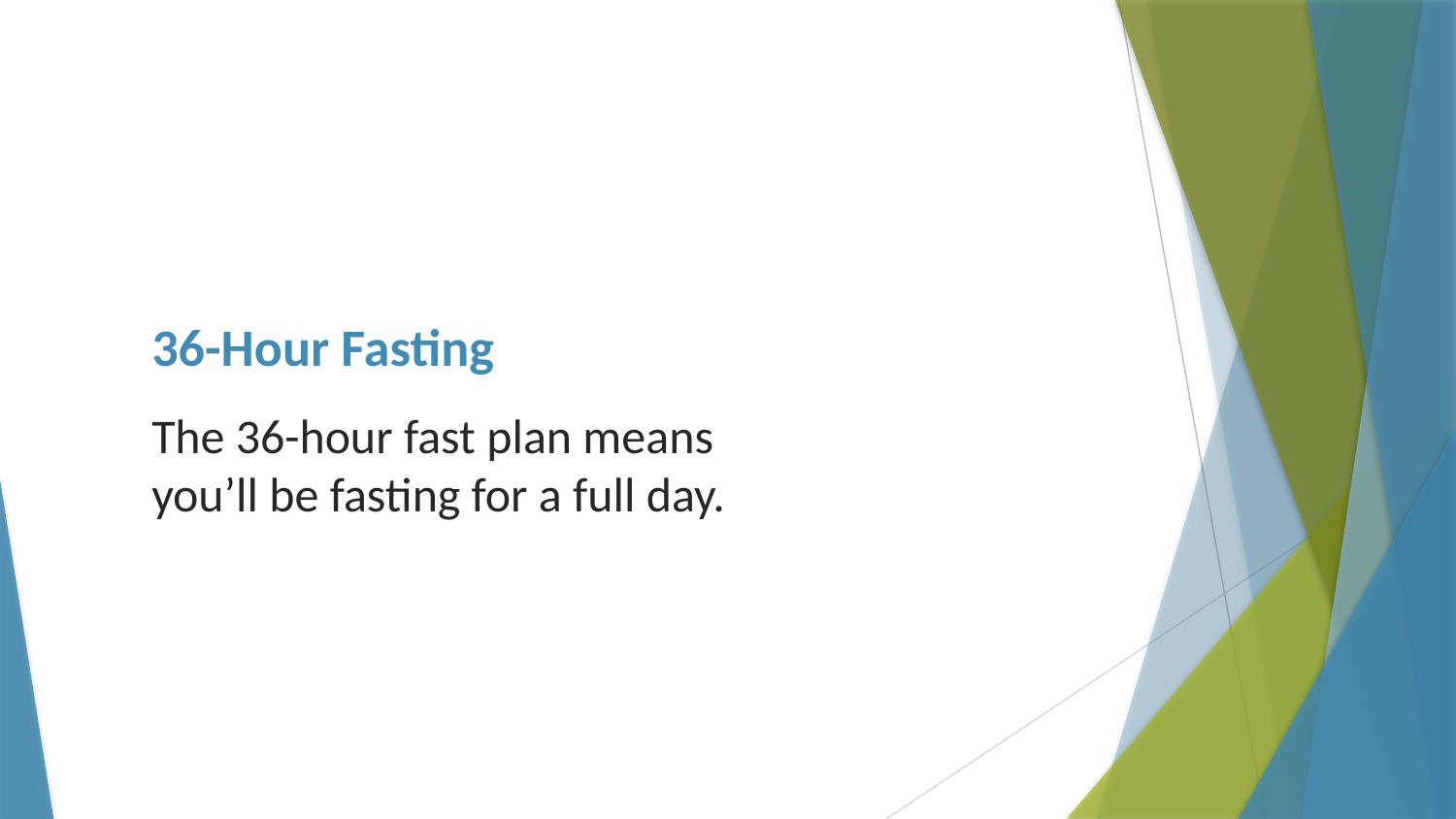

# 36-Hour Fasting
The 36-hour fast plan means you’ll be fasting for a full day.